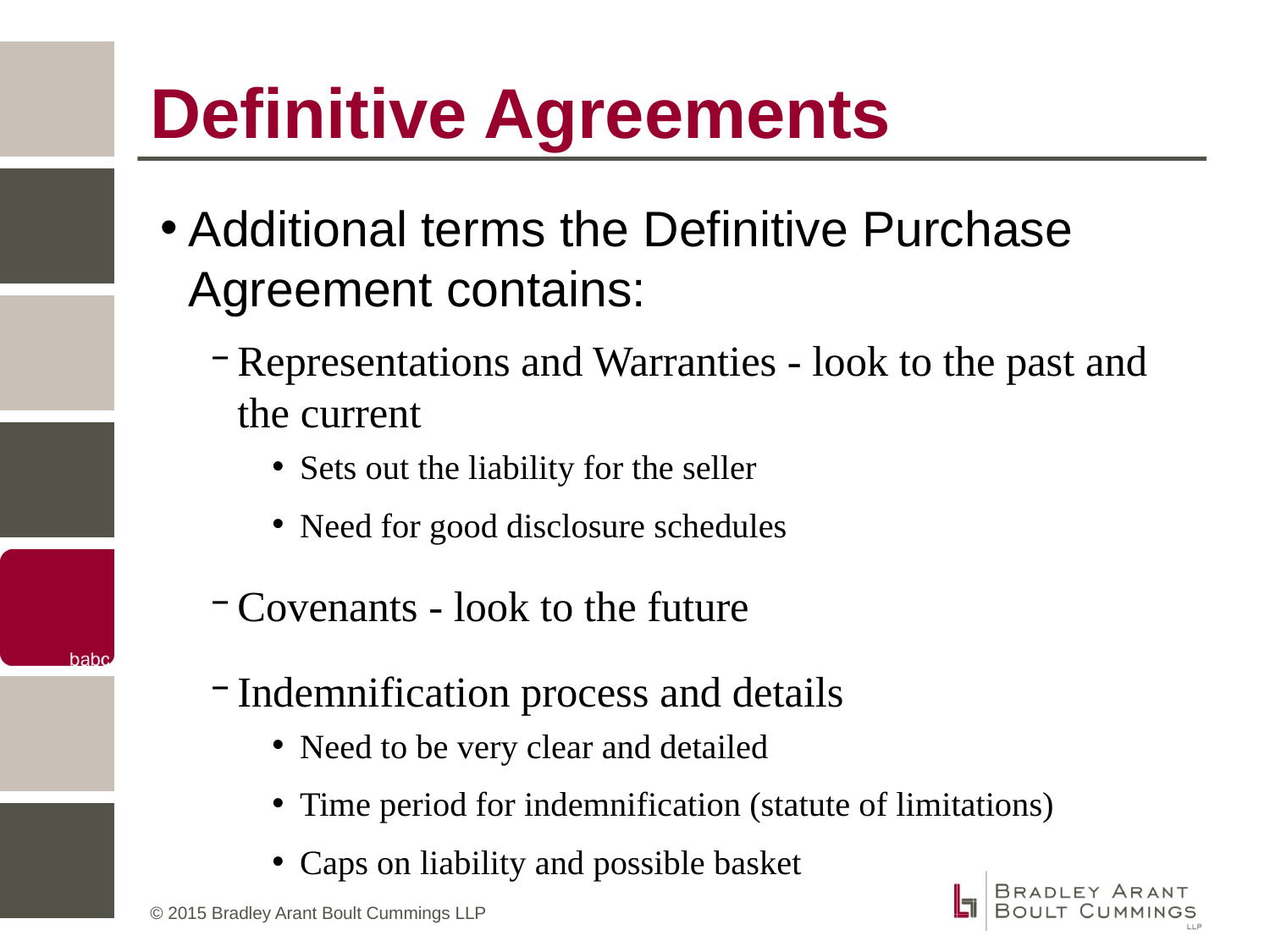

# Definitive Agreements

Additional terms the Definitive Purchase Agreement contains:
Representations and Warranties - look to the past and the current
Sets out the liability for the seller
Need for good disclosure schedules
Covenants - look to the future
Indemnification process and details
Need to be very clear and detailed
Time period for indemnification (statute of limitations)
Caps on liability and possible basket